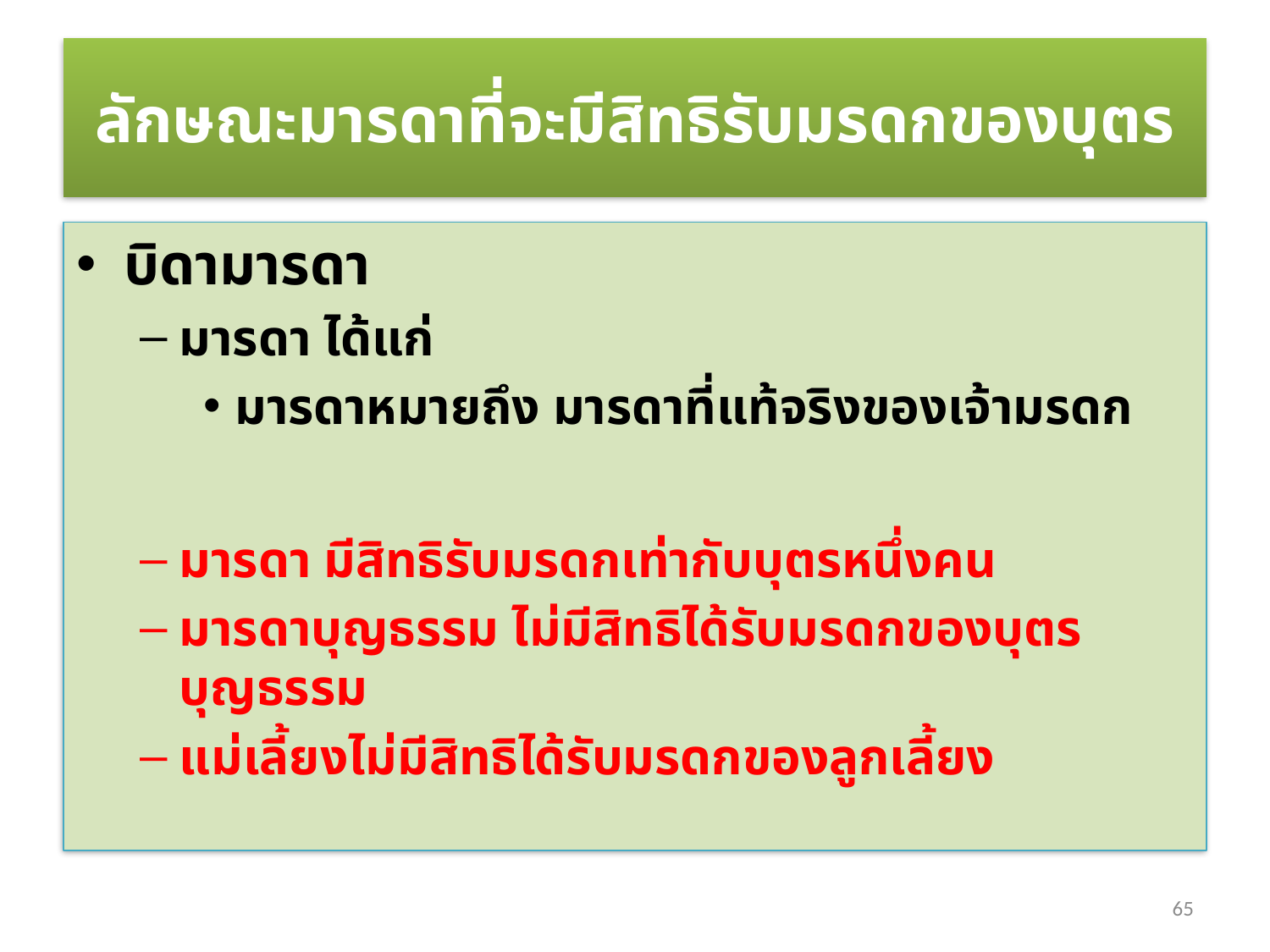

# ลักษณะมารดาที่จะมีสิทธิรับมรดกของบุตร
บิดามารดา
มารดา ได้แก่
มารดาหมายถึง มารดาที่แท้จริงของเจ้ามรดก

มารดา มีสิทธิรับมรดกเท่ากับบุตรหนึ่งคน
มารดาบุญธรรม ไม่มีสิทธิได้รับมรดกของบุตรบุญธรรม
แม่เลี้ยงไม่มีสิทธิได้รับมรดกของลูกเลี้ยง

65